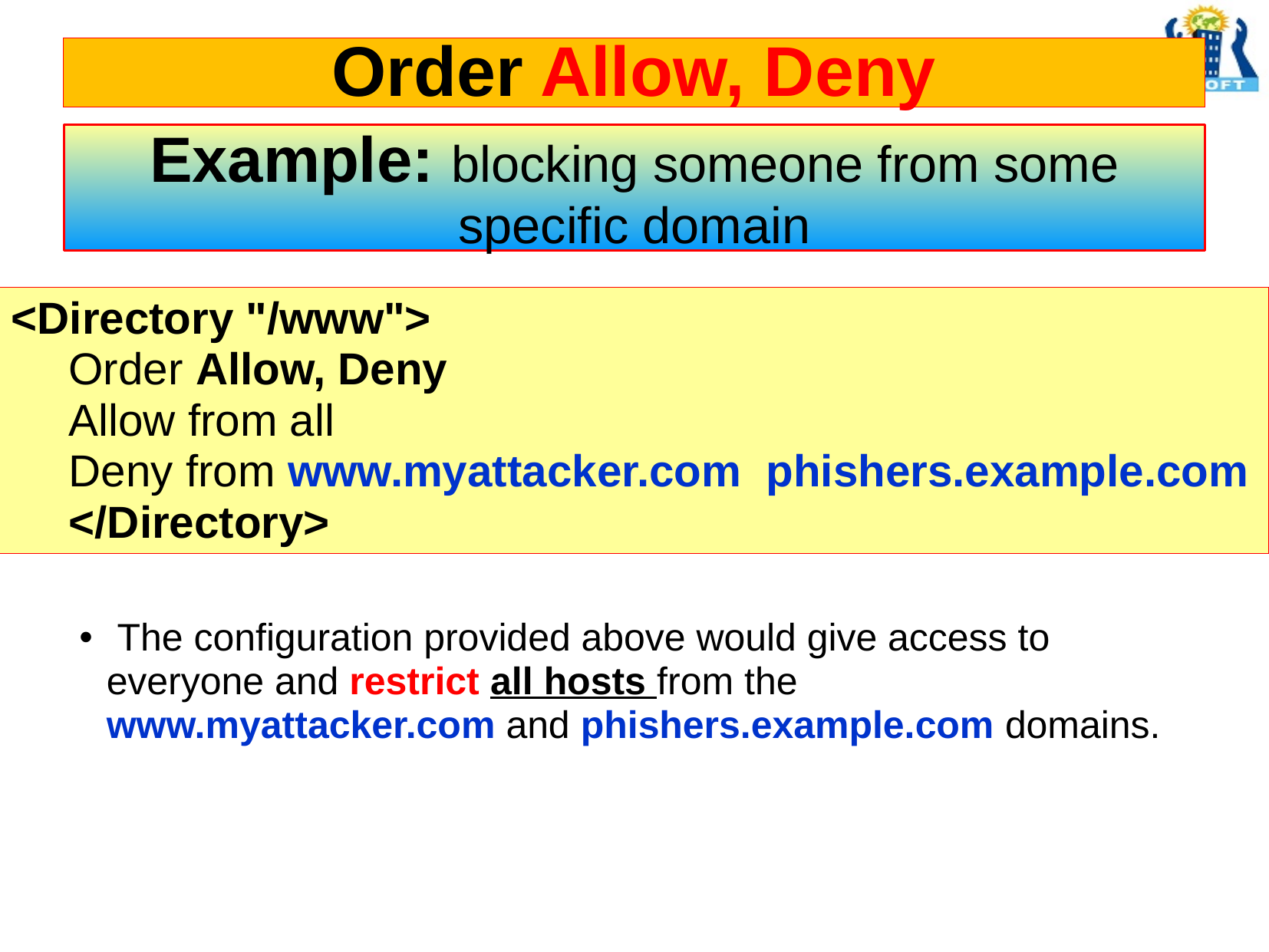

# Order Allow, Deny
Example: blocking someone from some specific domain
<Directory "/www">
Order Allow, Deny
Allow from all
Deny from www.myattacker.com  phishers.example.com
</Directory>
 The configuration provided above would give access to everyone and restrict all hosts from the www.myattacker.com and phishers.example.com domains.